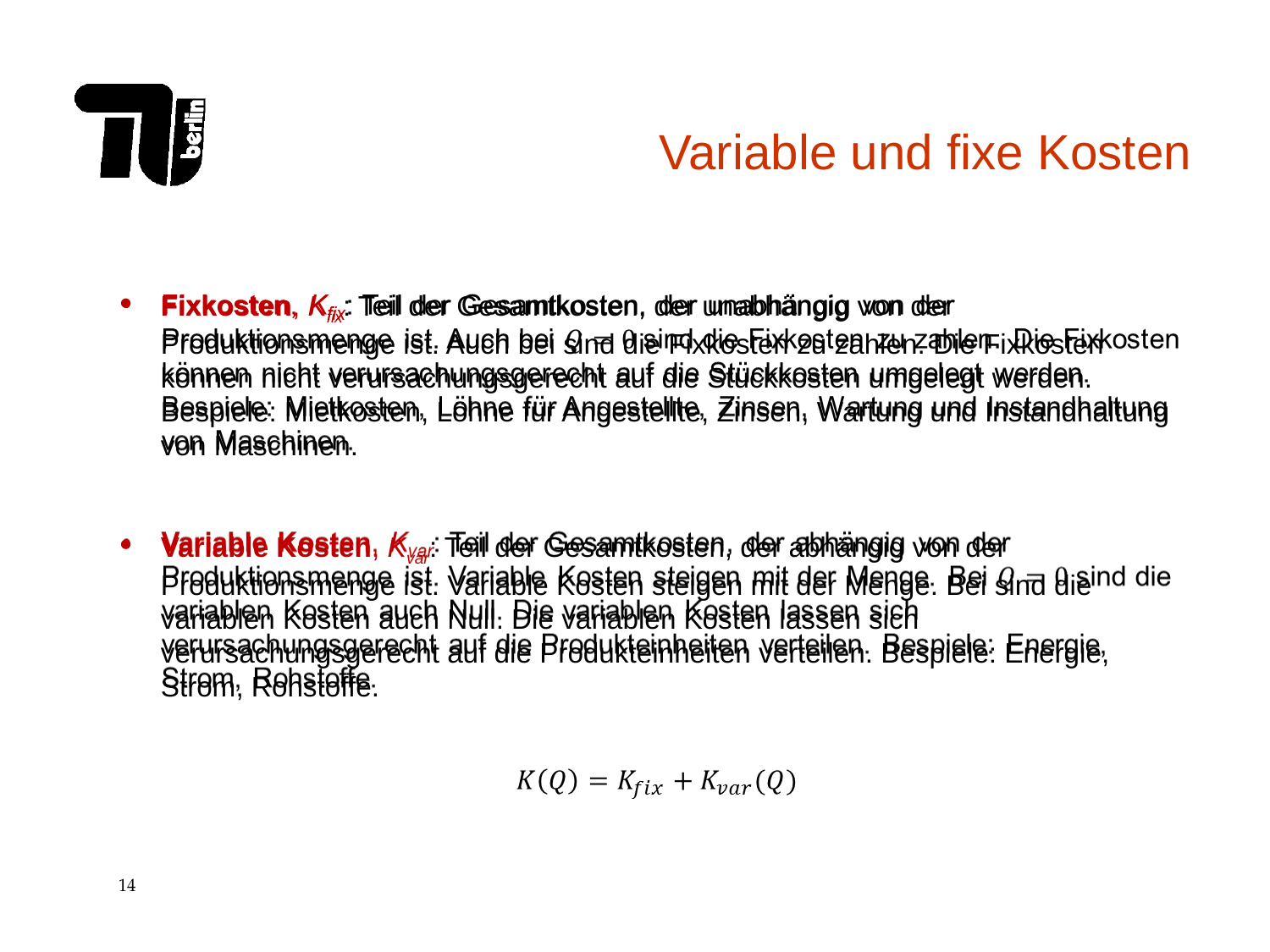

Variable und fixe Kosten
Fixkosten, Kfix: Teil der Gesamtkosten, der unabhängig von der Produktionsmenge ist. Auch bei sind die Fixkosten zu zahlen. Die Fixkosten können nicht verursachungsgerecht auf die Stückkosten umgelegt werden. Bespiele: Mietkosten, Löhne für Angestellte, Zinsen, Wartung und Instandhaltung von Maschinen.

Variable Kosten, Kvar: Teil der Gesamtkosten, der abhängig von der Produktionsmenge ist. Variable Kosten steigen mit der Menge. Bei sind die variablen Kosten auch Null. Die variablen Kosten lassen sich verursachungsgerecht auf die Produkteinheiten verteilen. Bespiele: Energie, Strom, Rohstoffe.